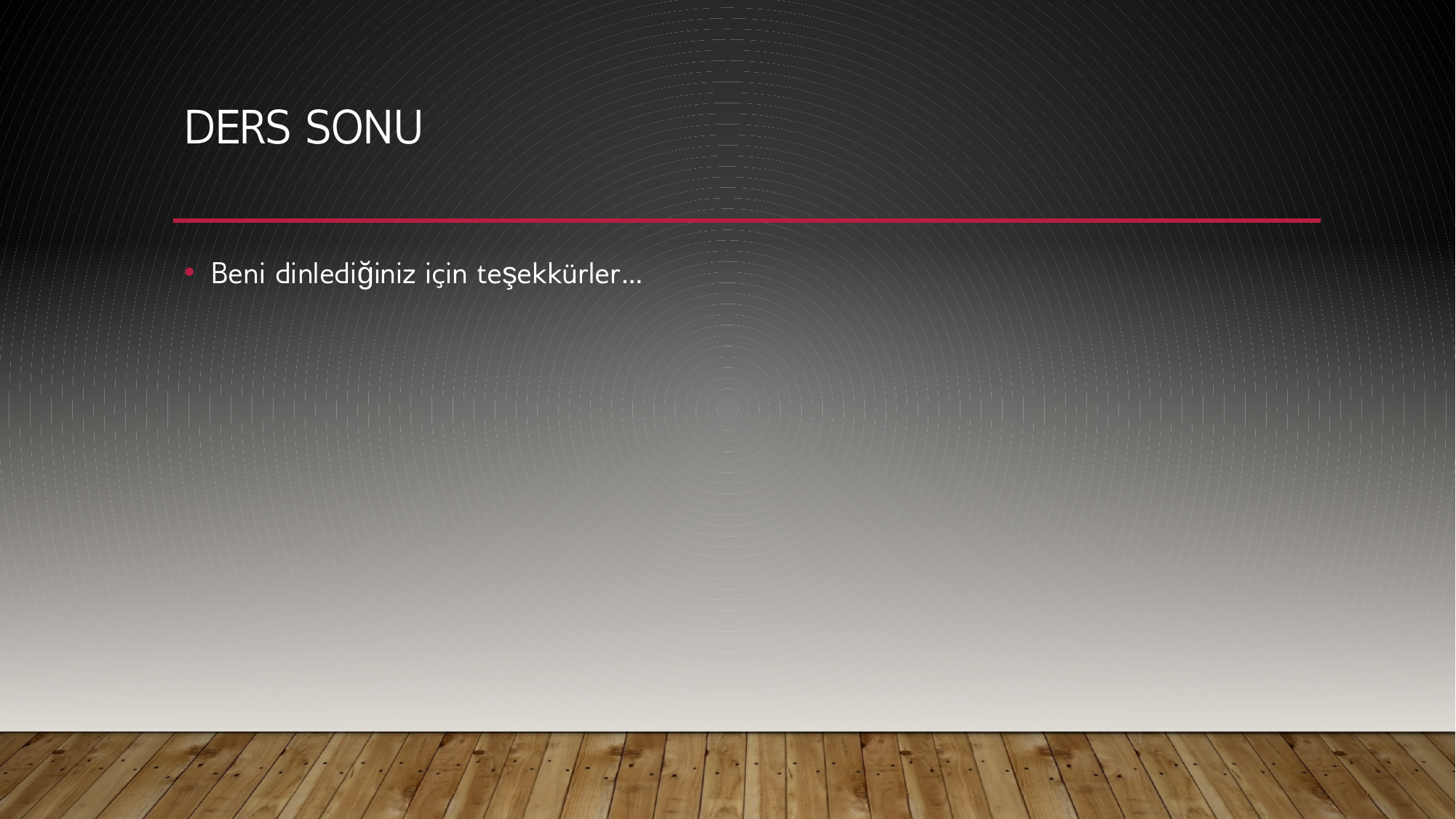

# Ders sonu
Beni dinlediğiniz için teşekkürler…